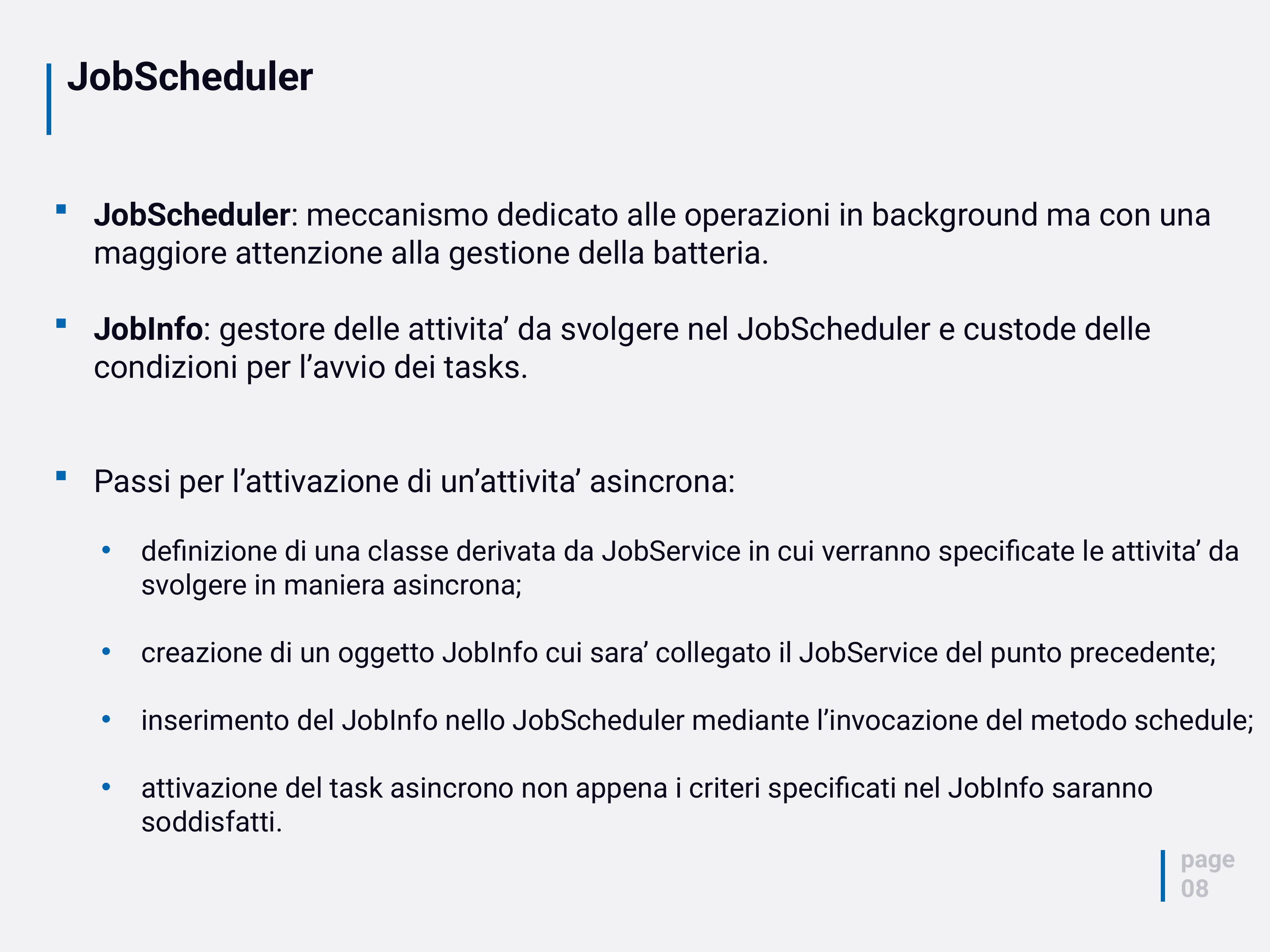

# JobScheduler
JobScheduler: meccanismo dedicato alle operazioni in background ma con una maggiore attenzione alla gestione della batteria.

JobInfo: gestore delle attivita’ da svolgere nel JobScheduler e custode delle condizioni per l’avvio dei tasks.

Passi per l’attivazione di un’attivita’ asincrona:

definizione di una classe derivata da JobService in cui verranno specificate le attivita’ da svolgere in maniera asincrona;

creazione di un oggetto JobInfo cui sara’ collegato il JobService del punto precedente;

inserimento del JobInfo nello JobScheduler mediante l’invocazione del metodo schedule;

attivazione del task asincrono non appena i criteri specificati nel JobInfo saranno soddisfatti.
page
08